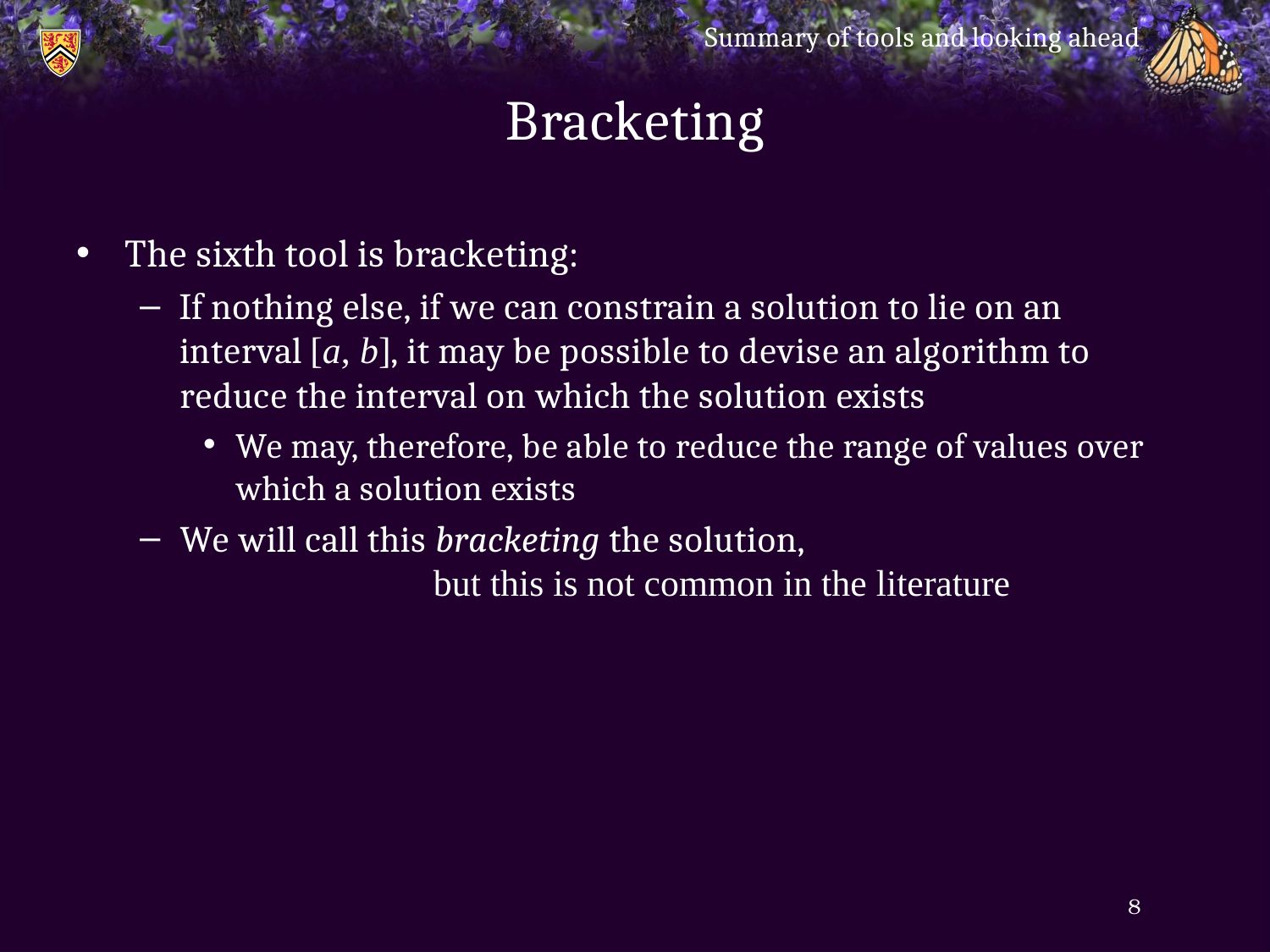

Summary of tools and looking ahead
# Bracketing
The sixth tool is bracketing:
If nothing else, if we can constrain a solution to lie on an
interval [a, b], it may be possible to devise an algorithm to
reduce the interval on which the solution exists
We may, therefore, be able to reduce the range of values over
which a solution exists
We will call this bracketing the solution,
		but this is not common in the literature

8